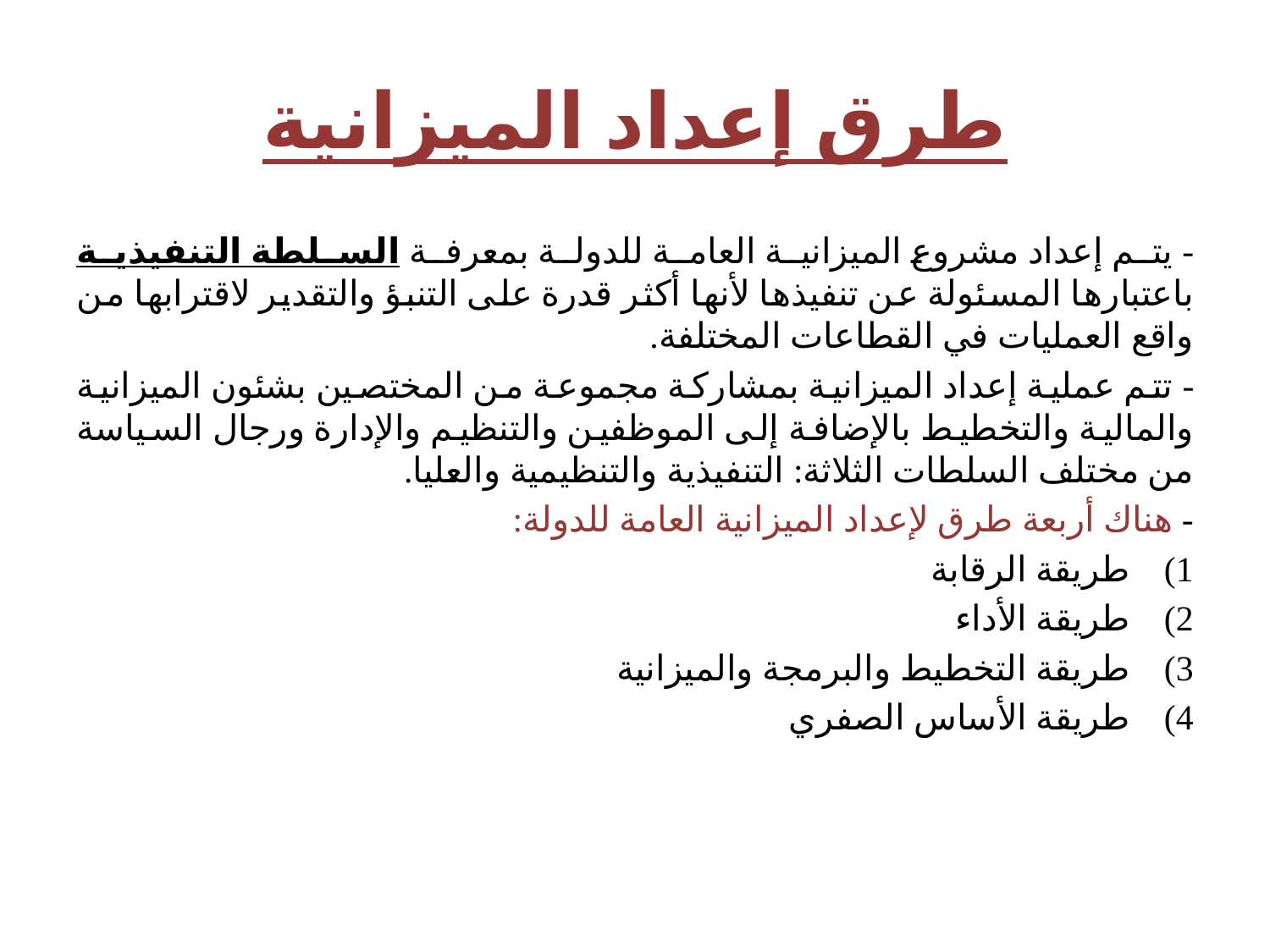

# طرق إعداد الميزانية
- يتم إعداد مشروع الميزانية العامة للدولة بمعرفة السلطة التنفيذية باعتبارها المسئولة عن تنفيذها لأنها أكثر قدرة على التنبؤ والتقدير لاقترابها من واقع العمليات في القطاعات المختلفة.
- تتم عملية إعداد الميزانية بمشاركة مجموعة من المختصين بشئون الميزانية والمالية والتخطيط بالإضافة إلى الموظفين والتنظيم والإدارة ورجال السياسة من مختلف السلطات الثلاثة: التنفيذية والتنظيمية والعليا.
- هناك أربعة طرق لإعداد الميزانية العامة للدولة:
طريقة الرقابة
طريقة الأداء
طريقة التخطيط والبرمجة والميزانية
طريقة الأساس الصفري